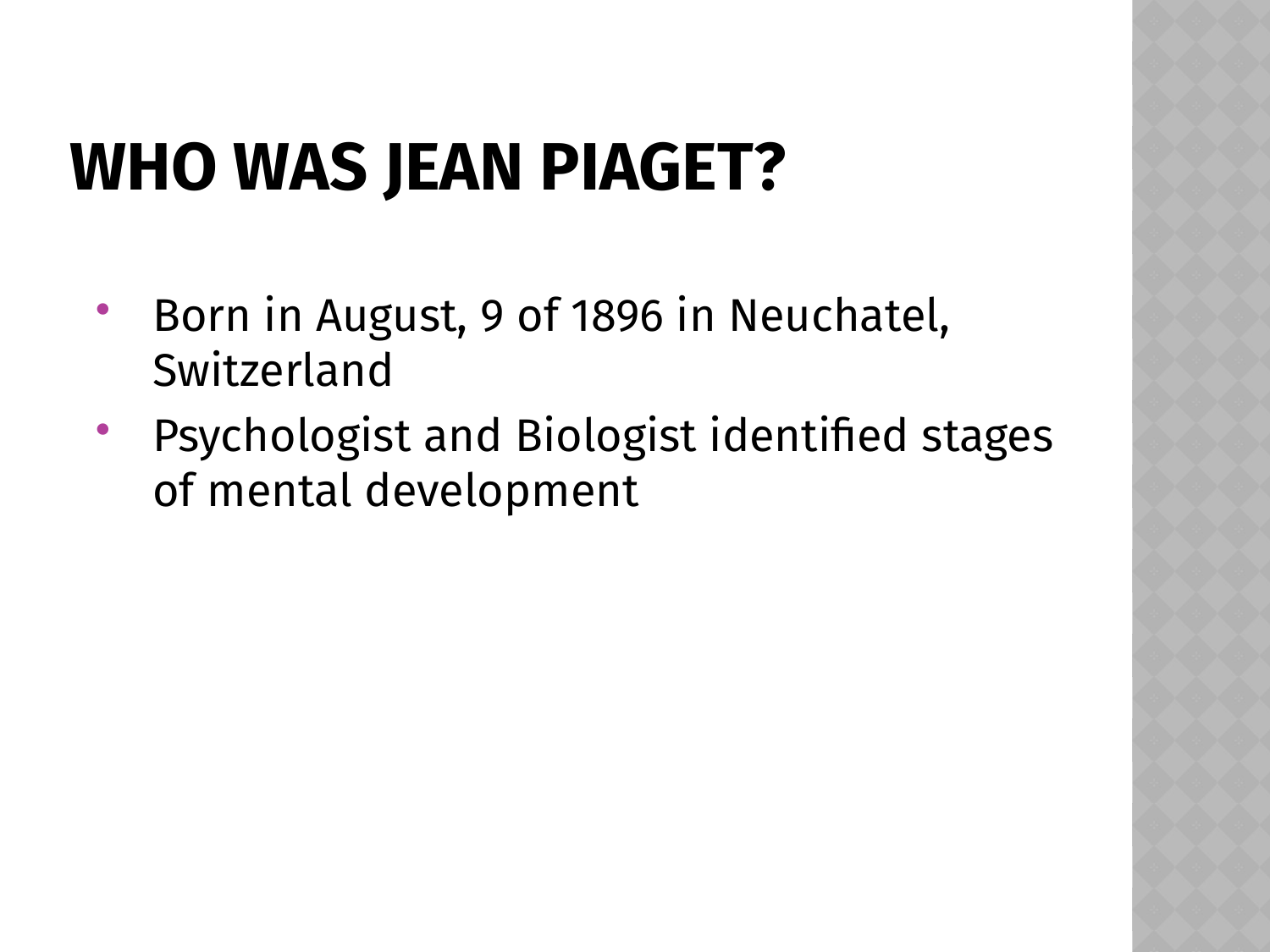

# Who was Jean Piaget?
Born in August, 9 of 1896 in Neuchatel, Switzerland
Psychologist and Biologist identified stages of mental development